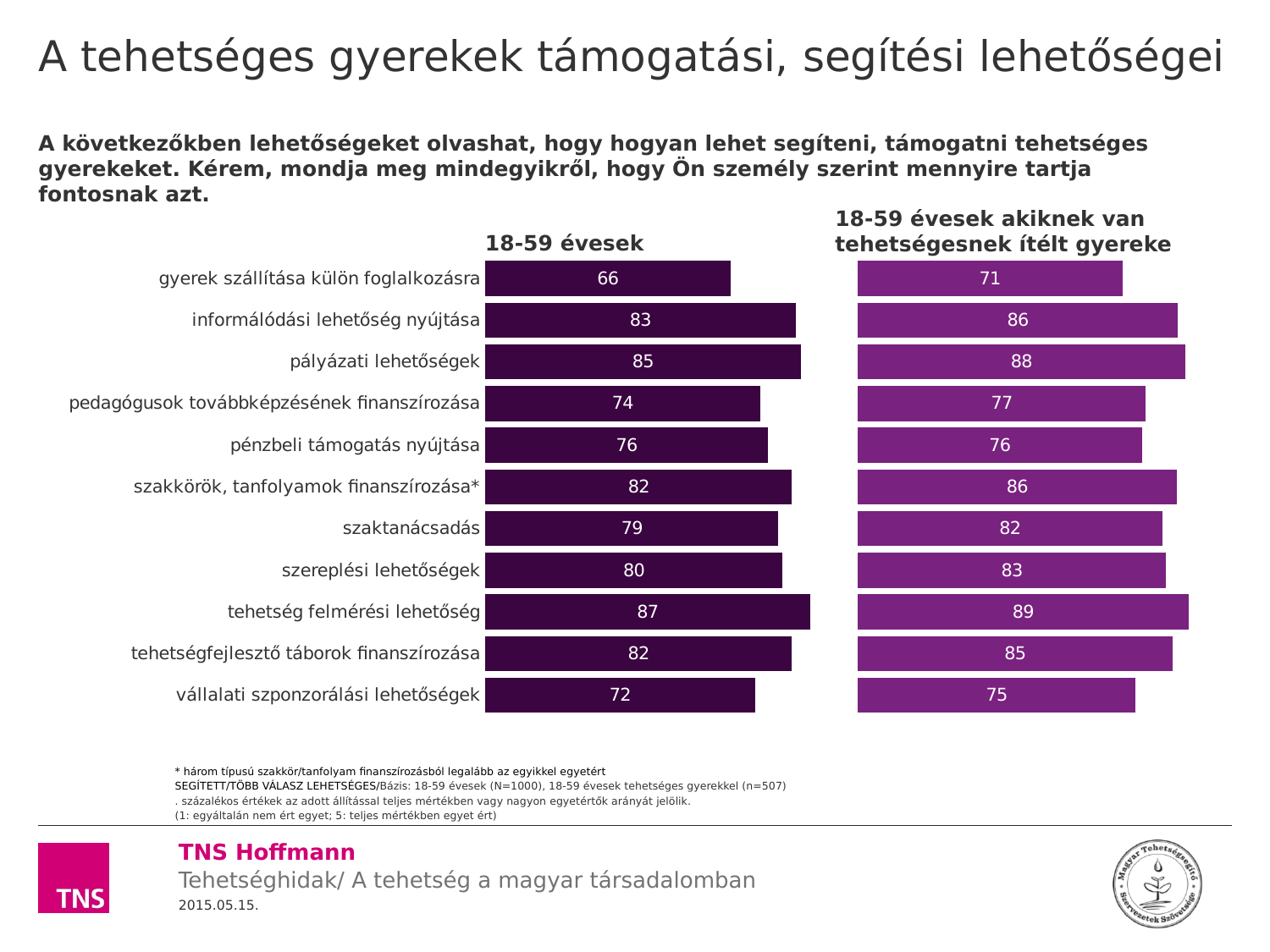

# A tehetséges gyerekek támogatási, segítési lehetőségei
A következőkben lehetőségeket olvashat, hogy hogyan lehet segíteni, támogatni tehetséges gyerekeket. Kérem, mondja meg mindegyikről, hogy Ön személy szerint mennyire tartja fontosnak azt.

### Chart

| Category | 18-59 évesek | köz1 | 18-59 éves és van tehetséges gyereke |
|---|---|---|---|
| gyerek szállítása külön foglalkozásra | 65.82528333165965 | 34.17471666834035 | 71.1156334376658 |
| informálódási lehetőség nyújtása | 83.33386364701232 | 16.666136352987678 | 86.1123321714931 |
| pályázati lehetőségek | 84.69056745502752 | 15.30943254497248 | 88.01745613335358 |
| pedagógusok továbbképzésének finanszírozása | 73.85539293204904 | 26.144607067950957 | 77.43794814217122 |
| pénzbeli támogatás nyújtása | 75.98591759955181 | 24.01408240044819 | 76.40398486300171 |
| szakkörök, tanfolyamok finanszírozása* | 82.40064214029904 | 17.59935785970096 | 85.71377851216673 |
| szaktanácsadás | 78.74895117080914 | 21.251048829190864 | 81.88828087562166 |
| szereplési lehetőségek | 79.79791549982812 | 20.20208450017188 | 82.78602213454184 |
| tehetség felmérési lehetőség | 87.24446557583556 | 12.755534424164438 | 88.95352268685926 |
| tehetségfejlesztő táborok finanszírozása | 82.34810637216827 | 17.651893627831726 | 84.6383743281778 |
| vállalati szponzorálási lehetőségek | 72.43801586898044 | 27.561984131019557 | 74.73704003702106 |
18-59 évesek
18-59 évesek akiknek van tehetségesnek ítélt gyereke
* három típusú szakkör/tanfolyam finanszírozásból legalább az egyikkel egyetért
SEGÍTETT/TÖBB VÁLASZ LEHETSÉGES/Bázis: 18-59 évesek (N=1000), 18-59 évesek tehetséges gyerekkel (n=507)
. százalékos értékek az adott állítással teljes mértékben vagy nagyon egyetértők arányát jelölik.
(1: egyáltalán nem ért egyet; 5: teljes mértékben egyet ért)